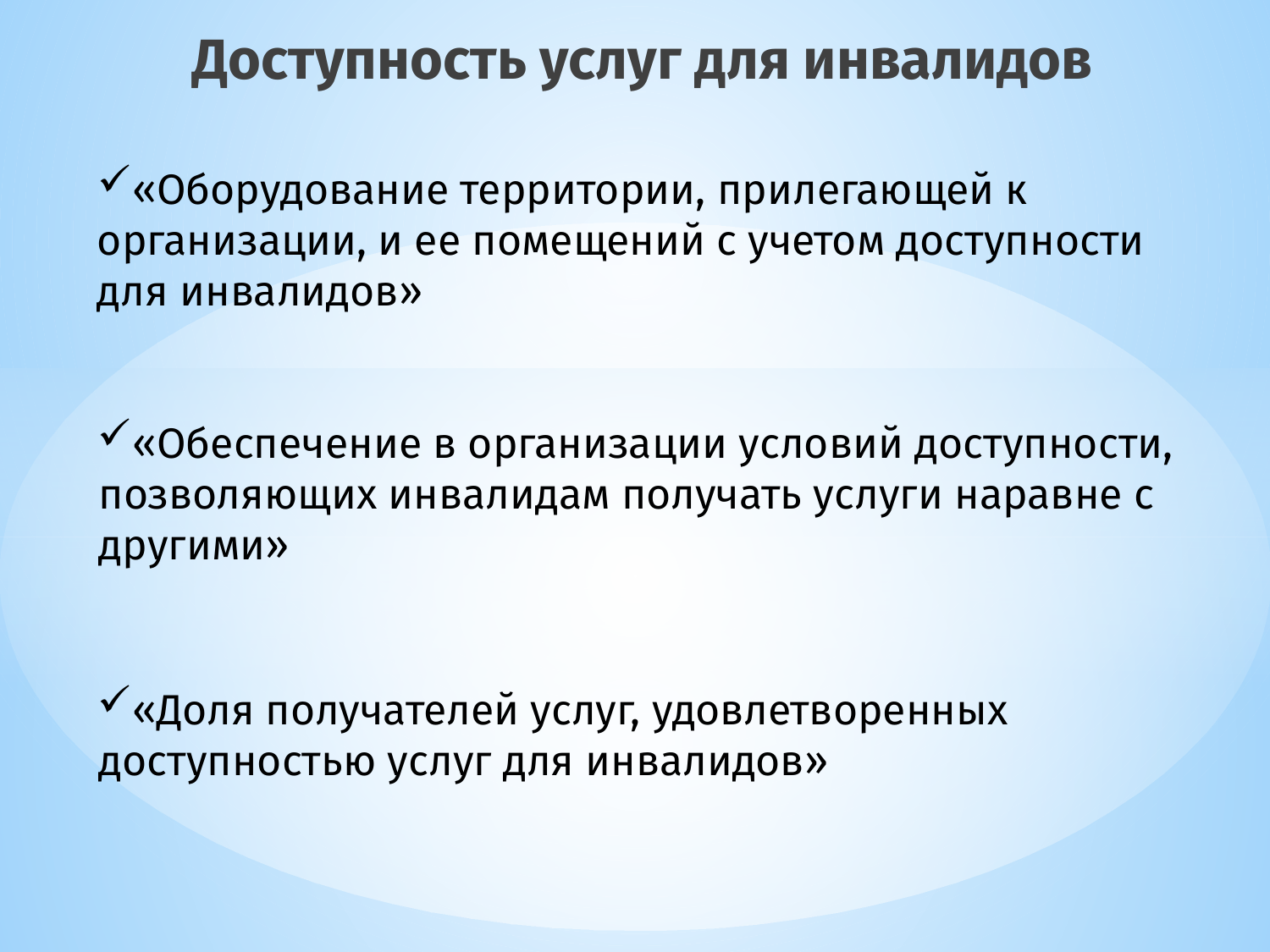

Доступность услуг для инвалидов
«Оборудование территории, прилегающей к организации, и ее помещений с учетом доступности для инвалидов»

«Обеспечение в организации условий доступности, позволяющих инвалидам получать услуги наравне с другими»

«Доля получателей услуг, удовлетворенных доступностью услуг для инвалидов»